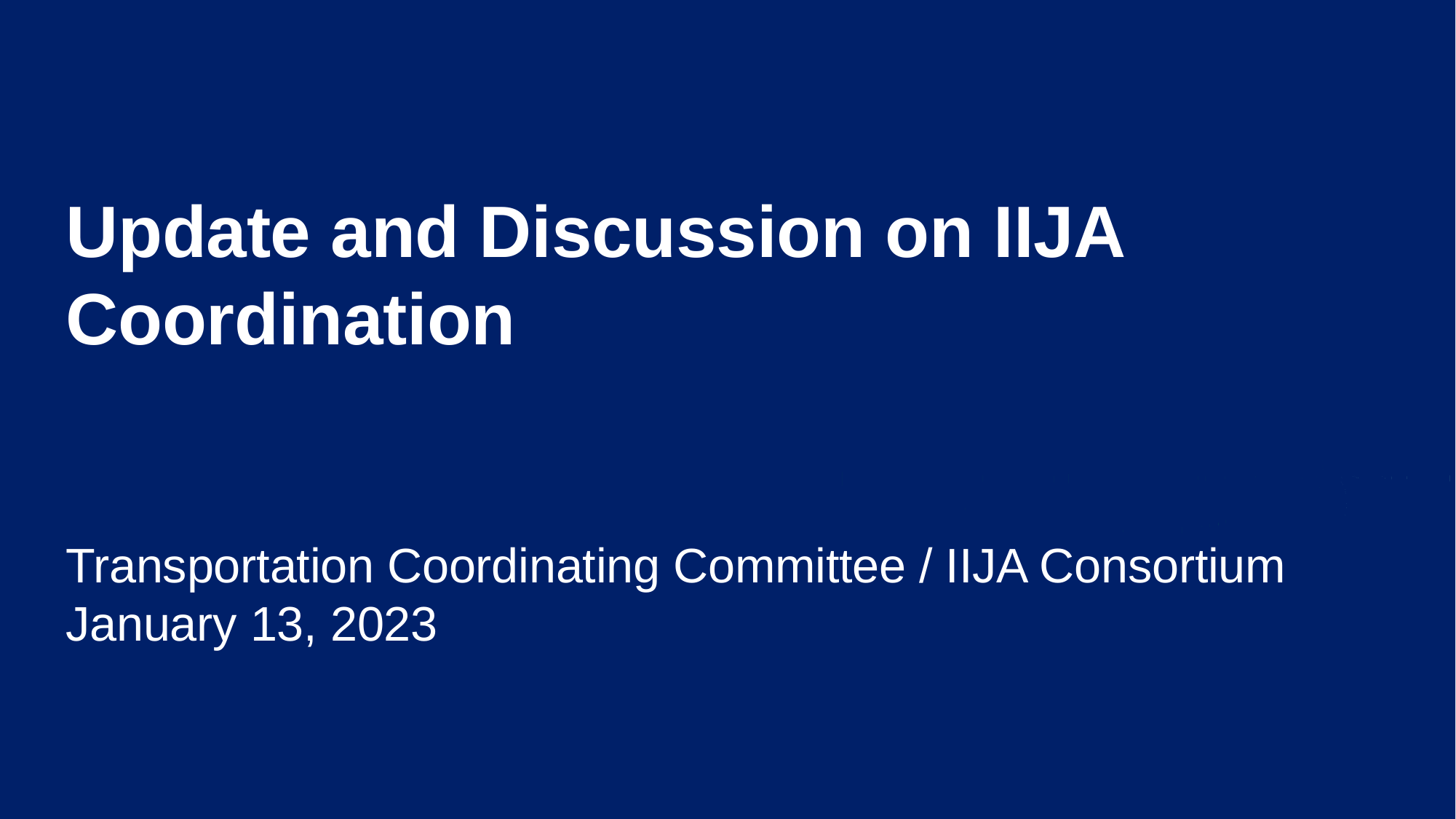

# Update and Discussion on IIJA Coordination Transportation Coordinating Committee / IIJA Consortium January 13, 2023